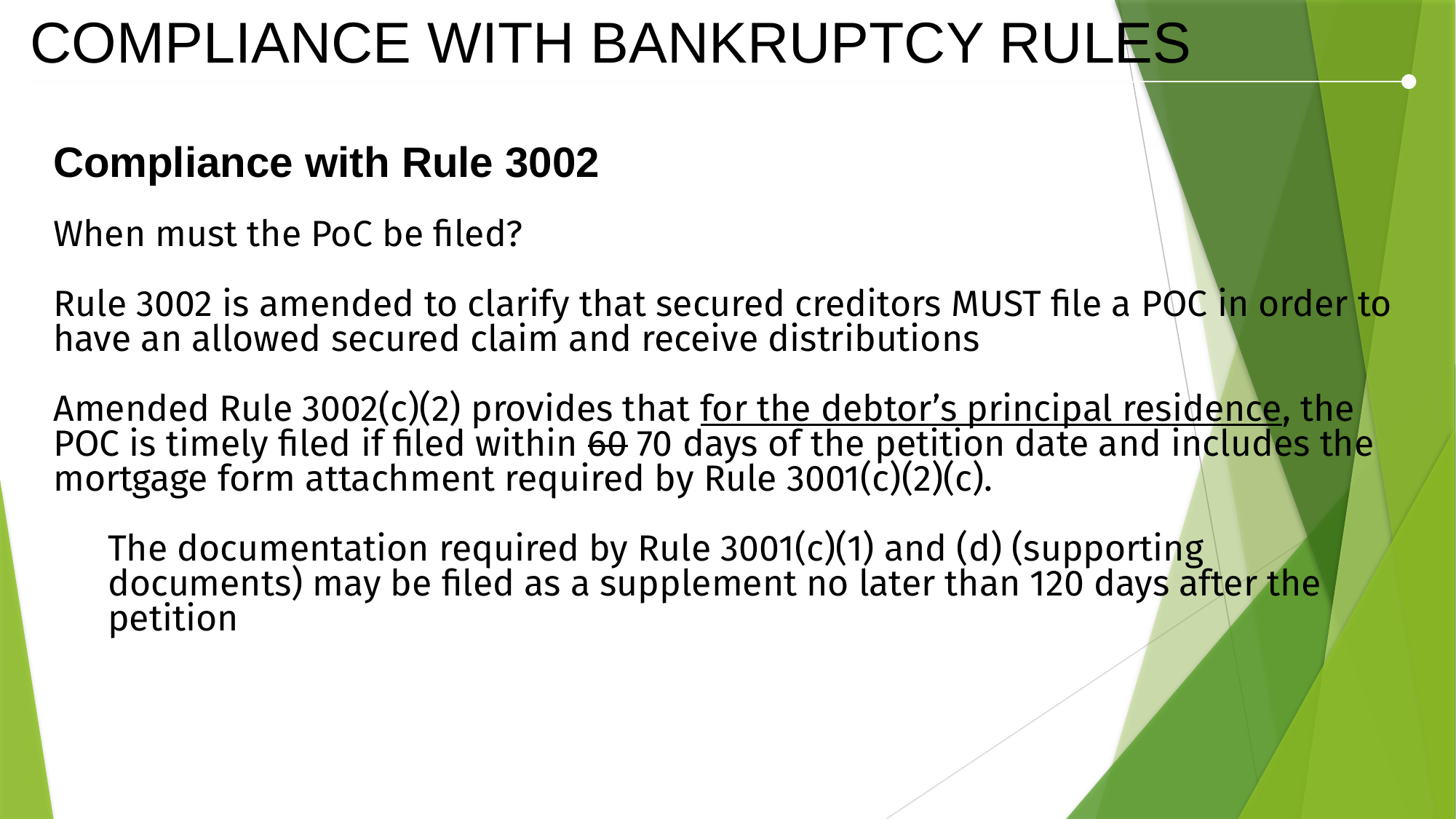

COMPLIANCE WITH BANKRUPTCY RULES
Compliance with Rule 3002

When must the PoC be filed?

Rule 3002 is amended to clarify that secured creditors MUST file a POC in order to have an allowed secured claim and receive distributions

Amended Rule 3002(c)(2) provides that for the debtor’s principal residence, the POC is timely filed if filed within 60 70 days of the petition date and includes the mortgage form attachment required by Rule 3001(c)(2)(c).

The documentation required by Rule 3001(c)(1) and (d) (supporting documents) may be filed as a supplement no later than 120 days after the petition